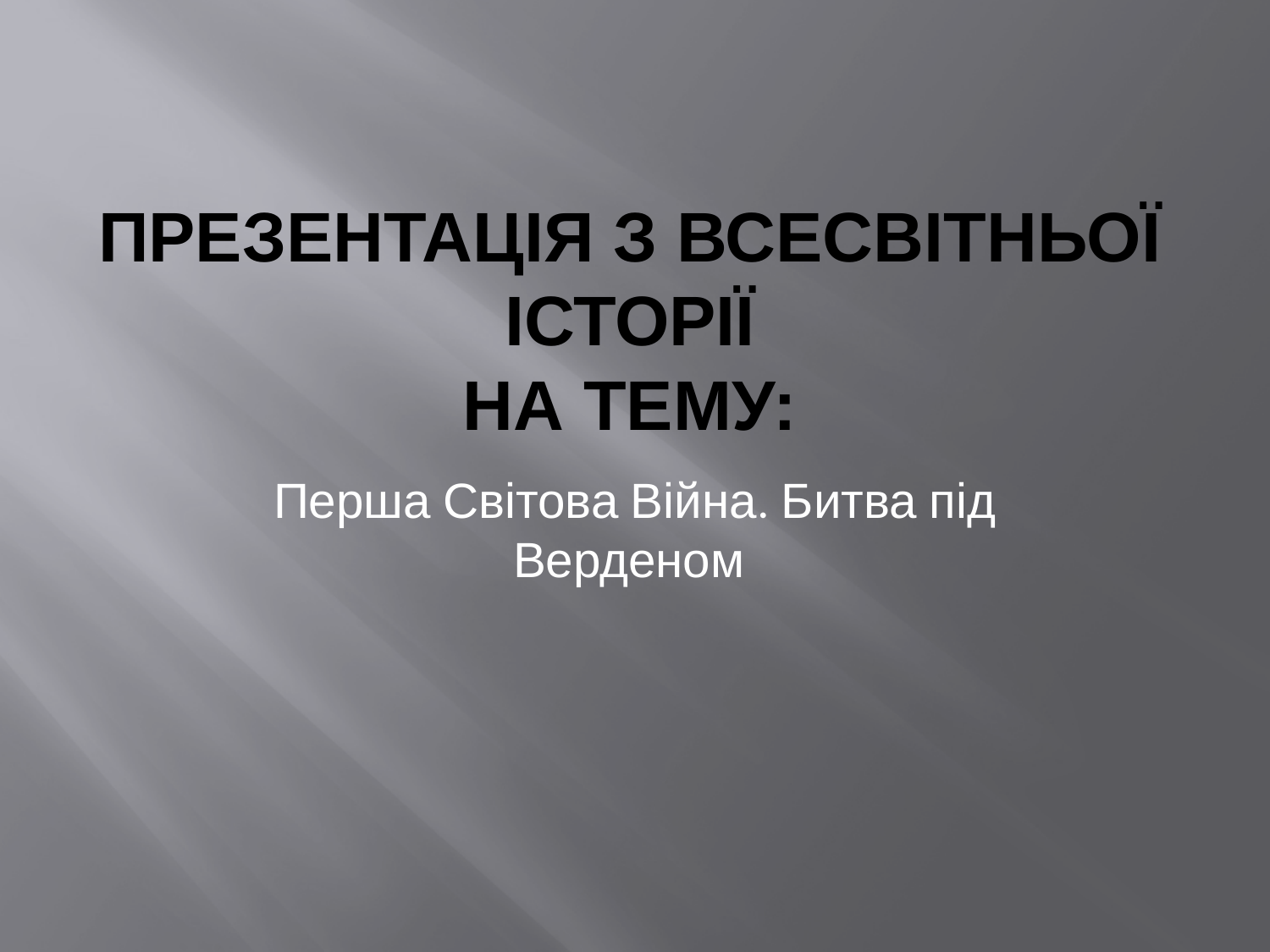

# Презентація з всесвітньої історії на тему:
Перша Світова Війна. Битва під Верденом